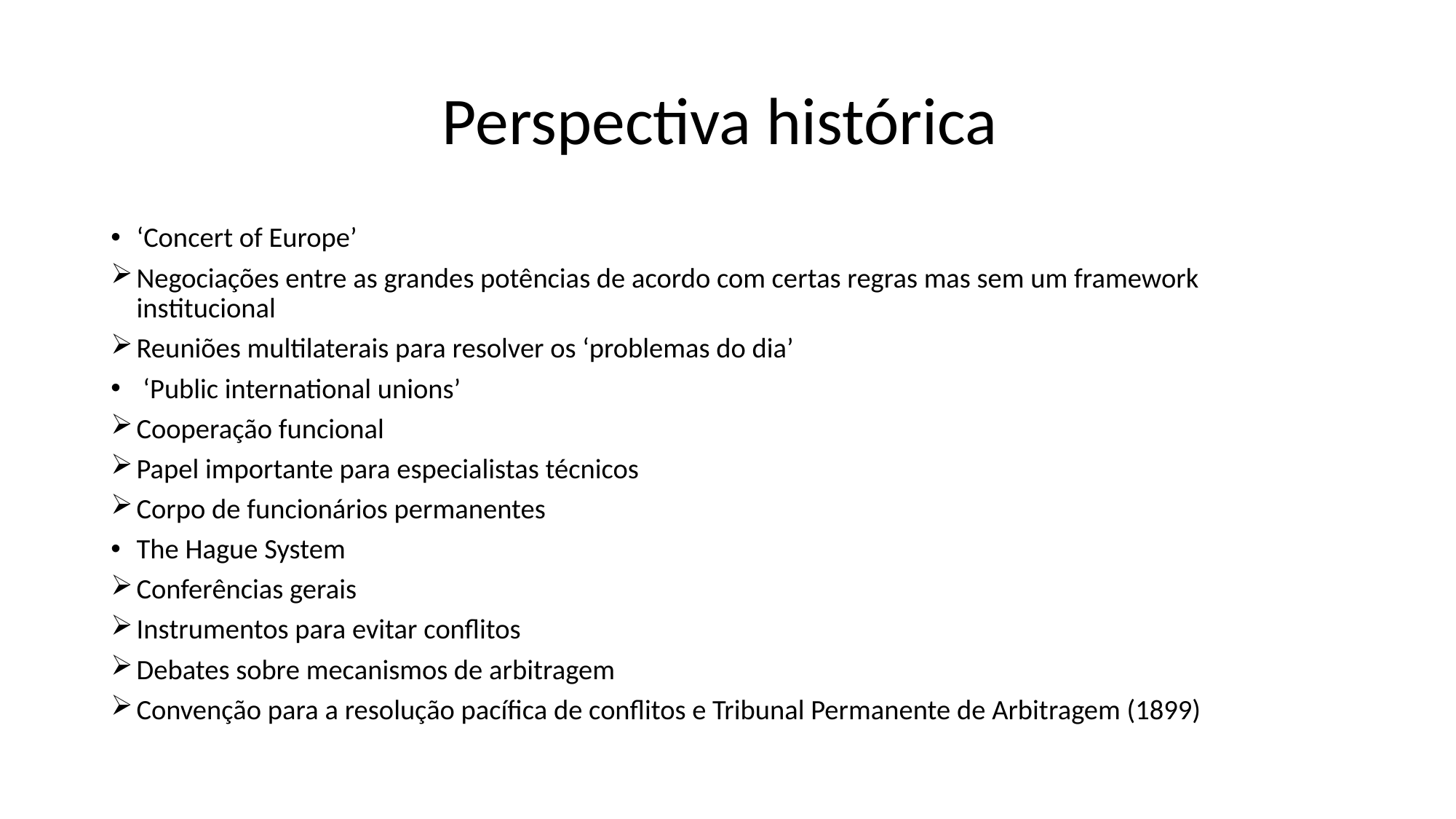

# Perspectiva histórica
‘Concert of Europe’
Negociações entre as grandes potências de acordo com certas regras mas sem um framework institucional
Reuniões multilaterais para resolver os ‘problemas do dia’
 ‘Public international unions’
Cooperação funcional
Papel importante para especialistas técnicos
Corpo de funcionários permanentes
The Hague System
Conferências gerais
Instrumentos para evitar conflitos
Debates sobre mecanismos de arbitragem
Convenção para a resolução pacífica de conflitos e Tribunal Permanente de Arbitragem (1899)